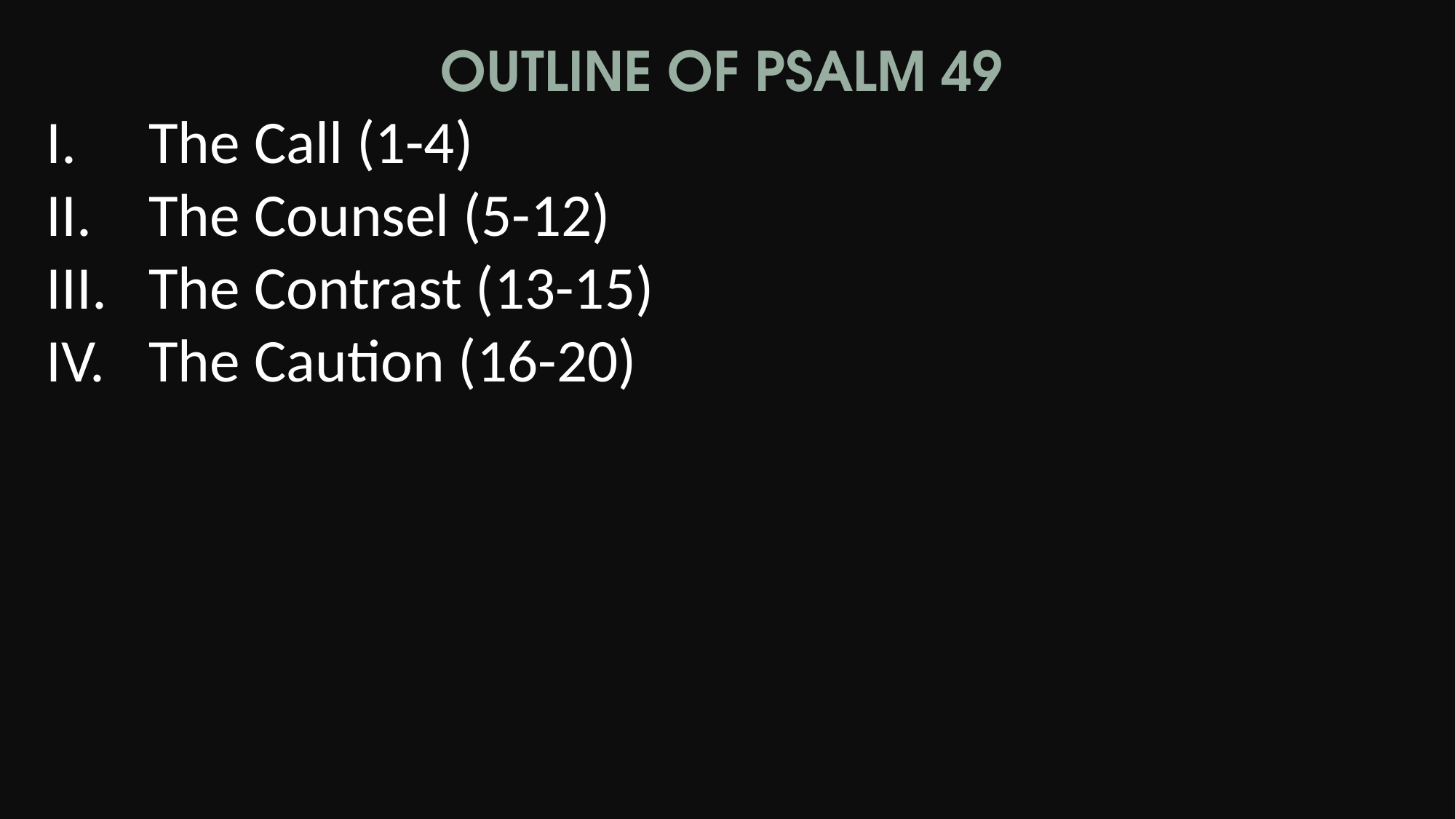

Outline of Psalm 49
The Call (1-4)
The Counsel (5-12)
The Contrast (13-15)
The Caution (16-20)